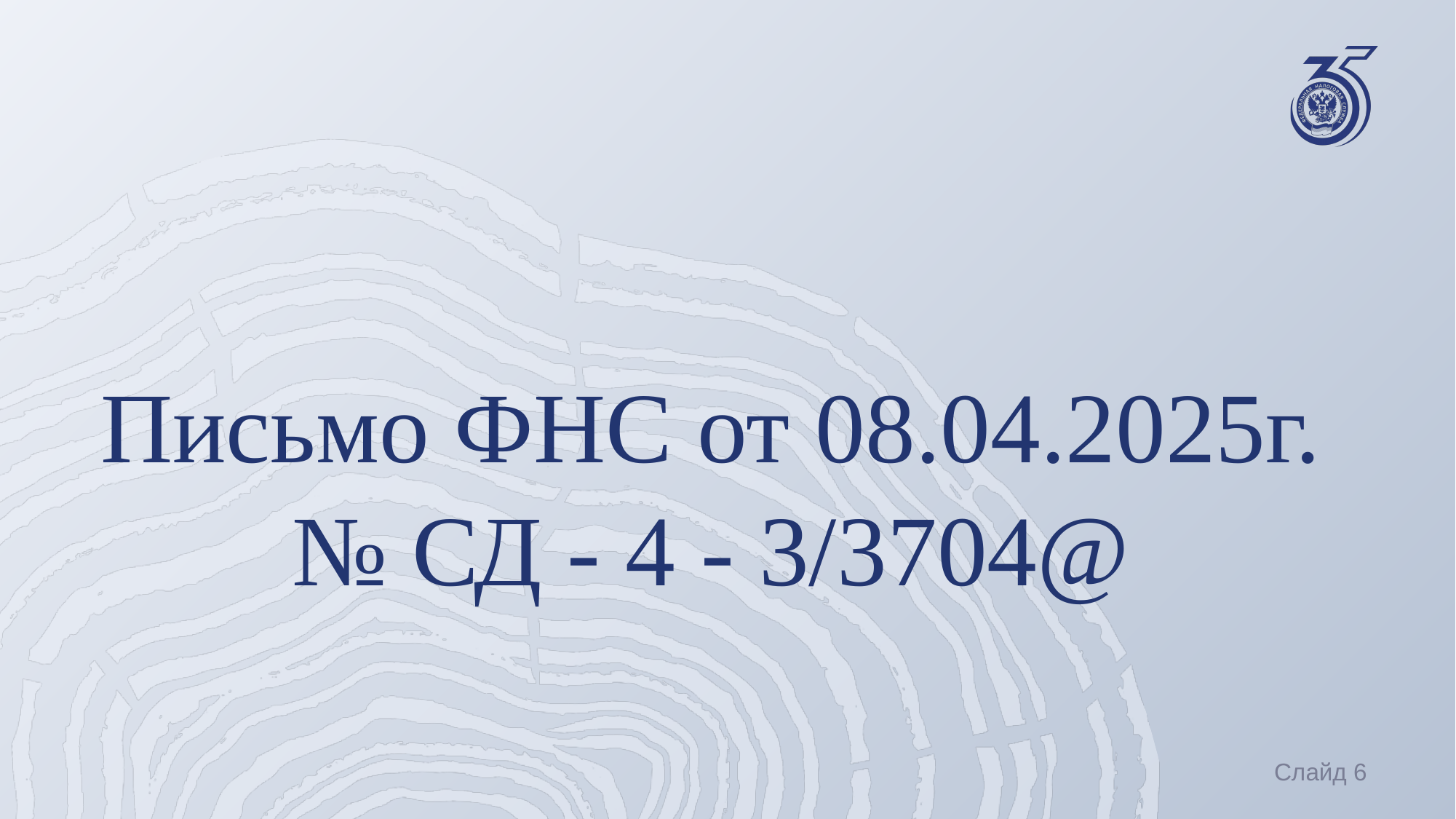

#

Письмо ФНС от 08.04.2025г.
№ СД - 4 - 3/3704@

Слайд 6